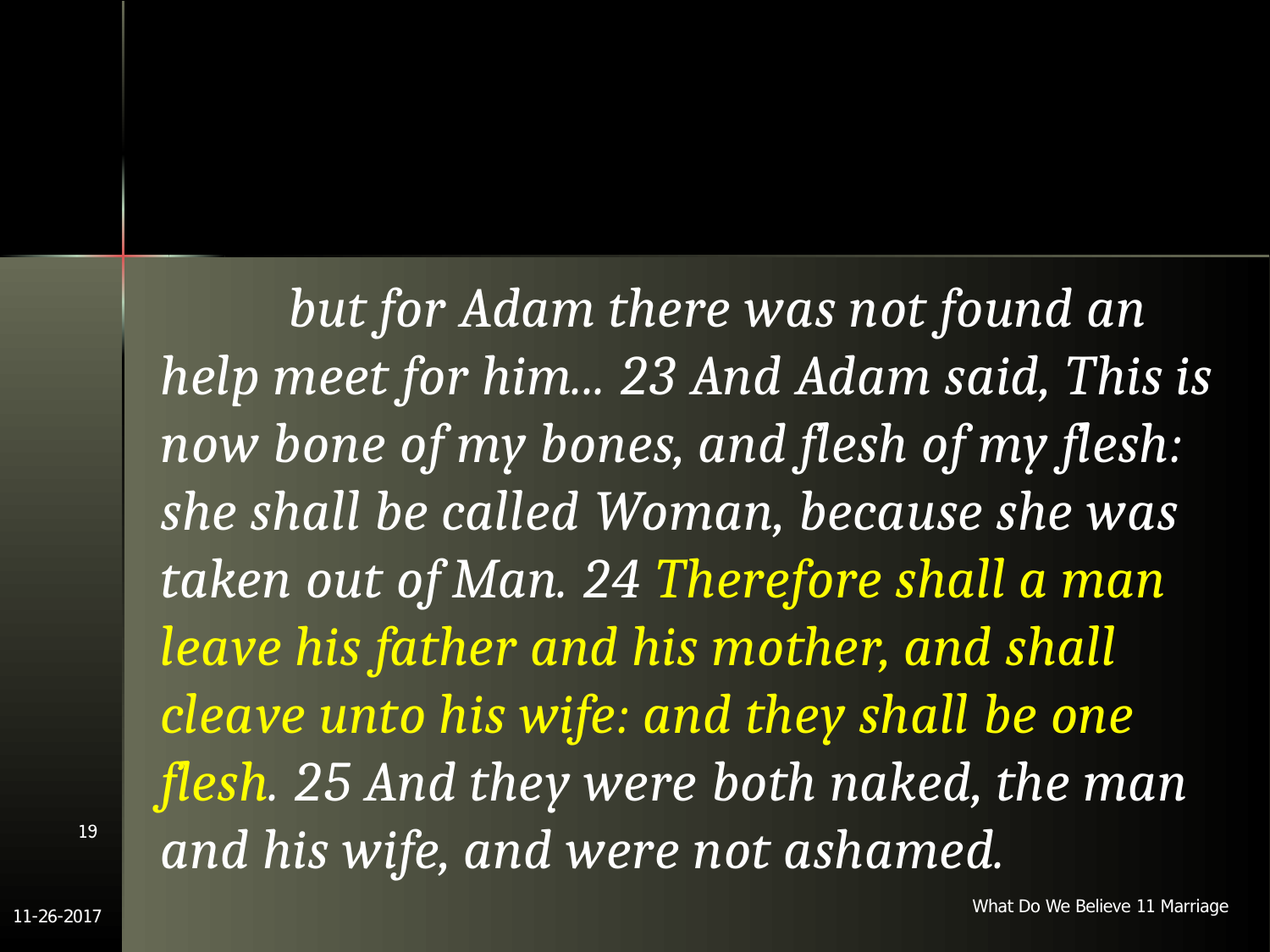

but for Adam there was not found an help meet for him... 23 And Adam said, This is now bone of my bones, and flesh of my flesh: she shall be called Woman, because she was taken out of Man. 24 Therefore shall a man leave his father and his mother, and shall cleave unto his wife: and they shall be one flesh. 25 And they were both naked, the man and his wife, and were not ashamed.
19
What Do We Believe 11 Marriage
11-26-2017